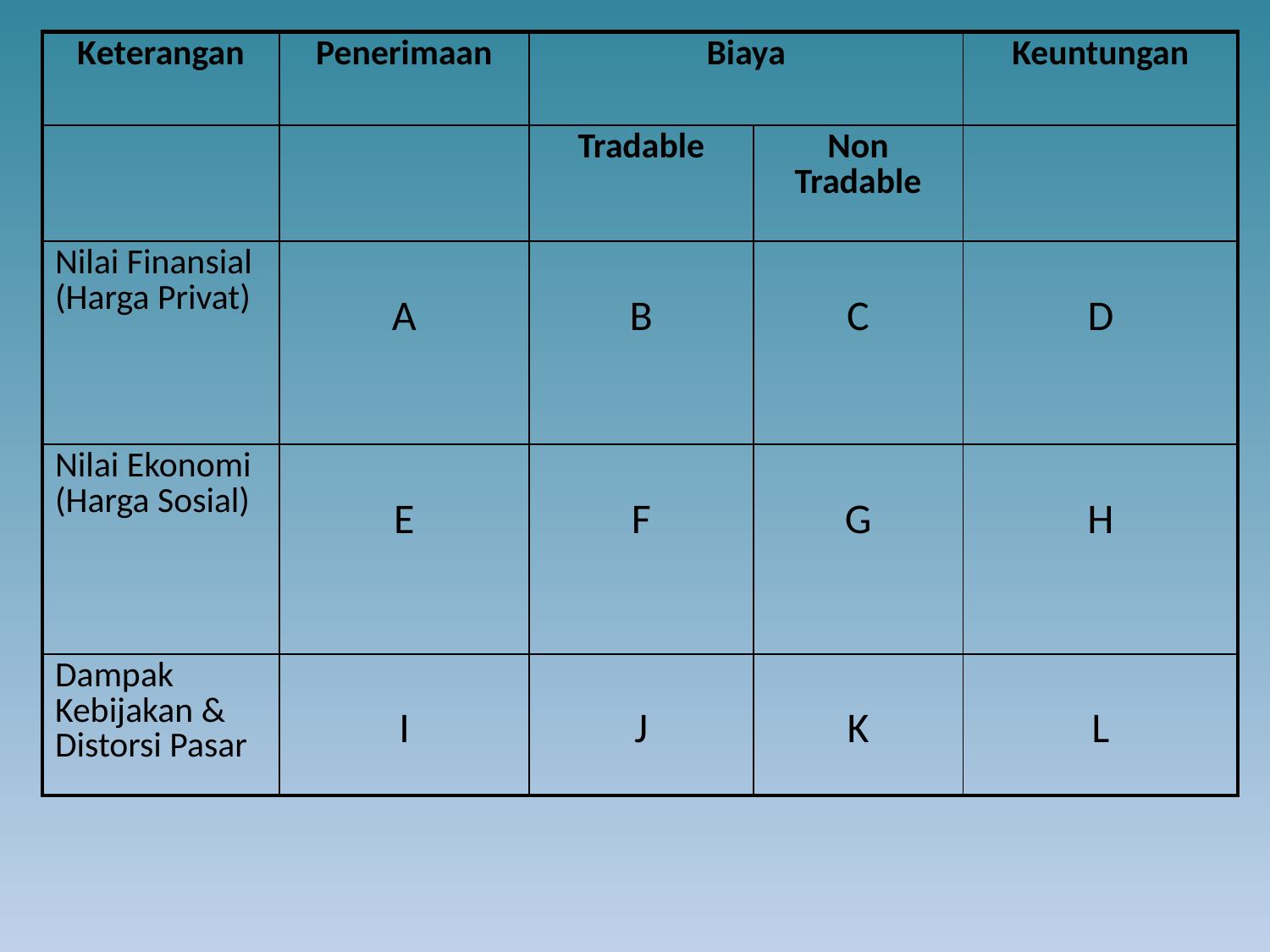

| Keterangan | Penerimaan | Biaya |  | Keuntungan |
| --- | --- | --- | --- | --- |
|  |  | Tradable | Non Tradable |  |
| Nilai Finansial (Harga Privat) | A | B | C | D |
| Nilai Ekonomi (Harga Sosial) | E | F | G | H |
| Dampak Kebijakan & Distorsi Pasar | I | J | K | L |